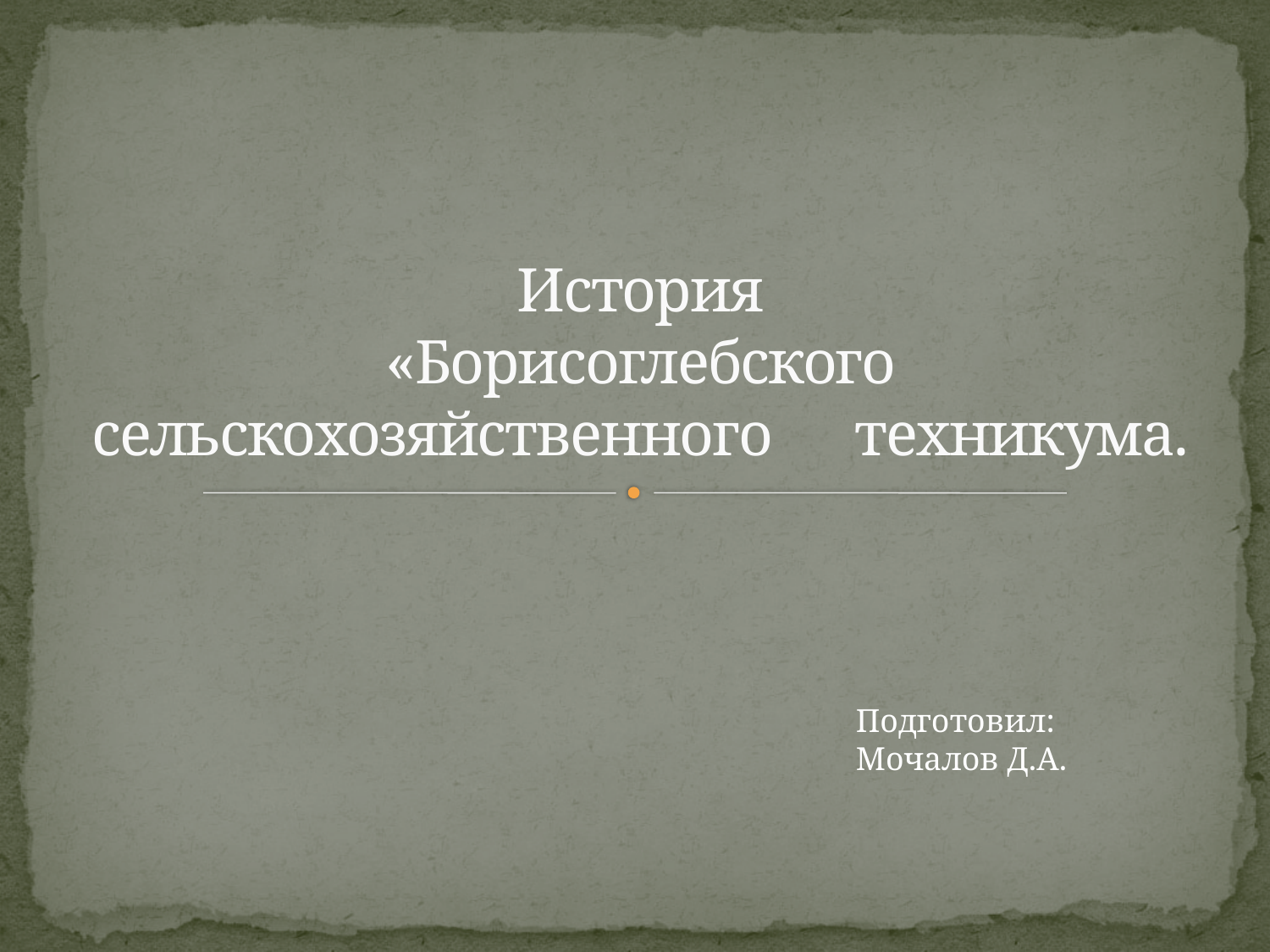

# История «Борисоглебского сельскохозяйственного      техникума.
Подготовил:
Мочалов Д.А.